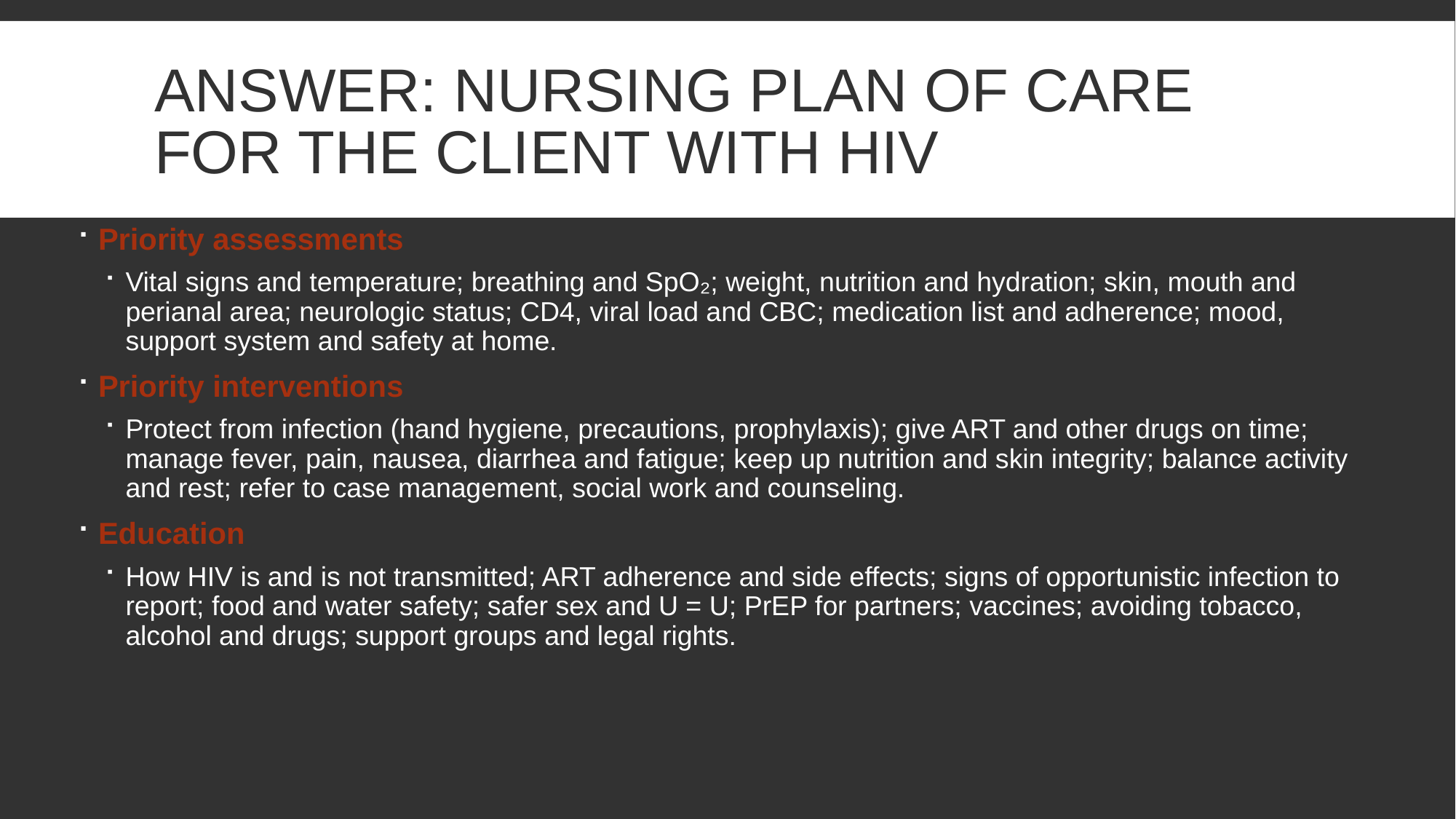

# Answer: nursing plan of care for the client with HIV
Priority assessments
Vital signs and temperature; breathing and SpO₂; weight, nutrition and hydration; skin, mouth and perianal area; neurologic status; CD4, viral load and CBC; medication list and adherence; mood, support system and safety at home.
Priority interventions
Protect from infection (hand hygiene, precautions, prophylaxis); give ART and other drugs on time; manage fever, pain, nausea, diarrhea and fatigue; keep up nutrition and skin integrity; balance activity and rest; refer to case management, social work and counseling.
Education
How HIV is and is not transmitted; ART adherence and side effects; signs of opportunistic infection to report; food and water safety; safer sex and U = U; PrEP for partners; vaccines; avoiding tobacco, alcohol and drugs; support groups and legal rights.